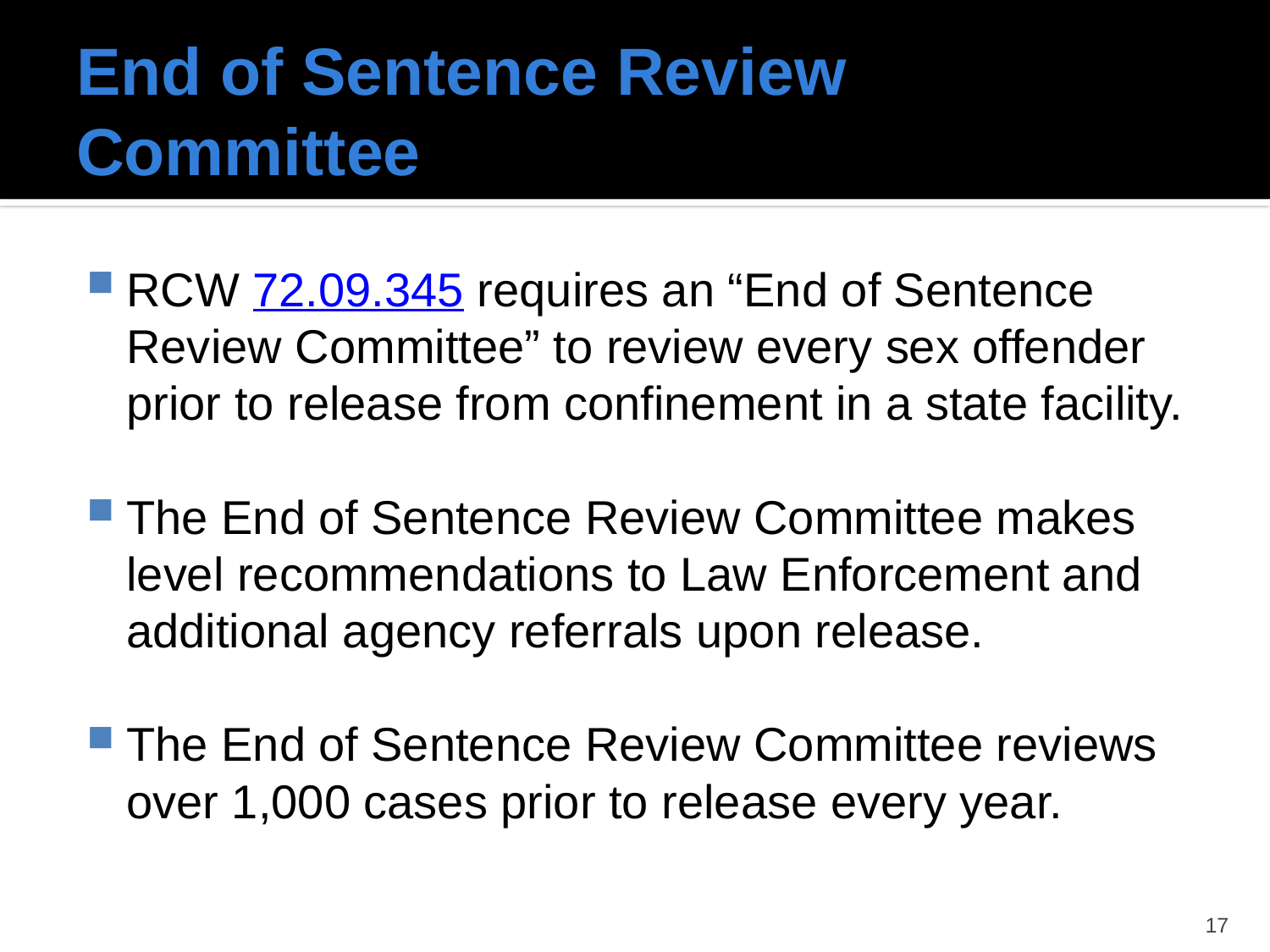

# End of Sentence Review Committee
RCW 72.09.345 requires an “End of Sentence Review Committee” to review every sex offender prior to release from confinement in a state facility.

The End of Sentence Review Committee makes level recommendations to Law Enforcement and additional agency referrals upon release.

The End of Sentence Review Committee reviews over 1,000 cases prior to release every year.

17